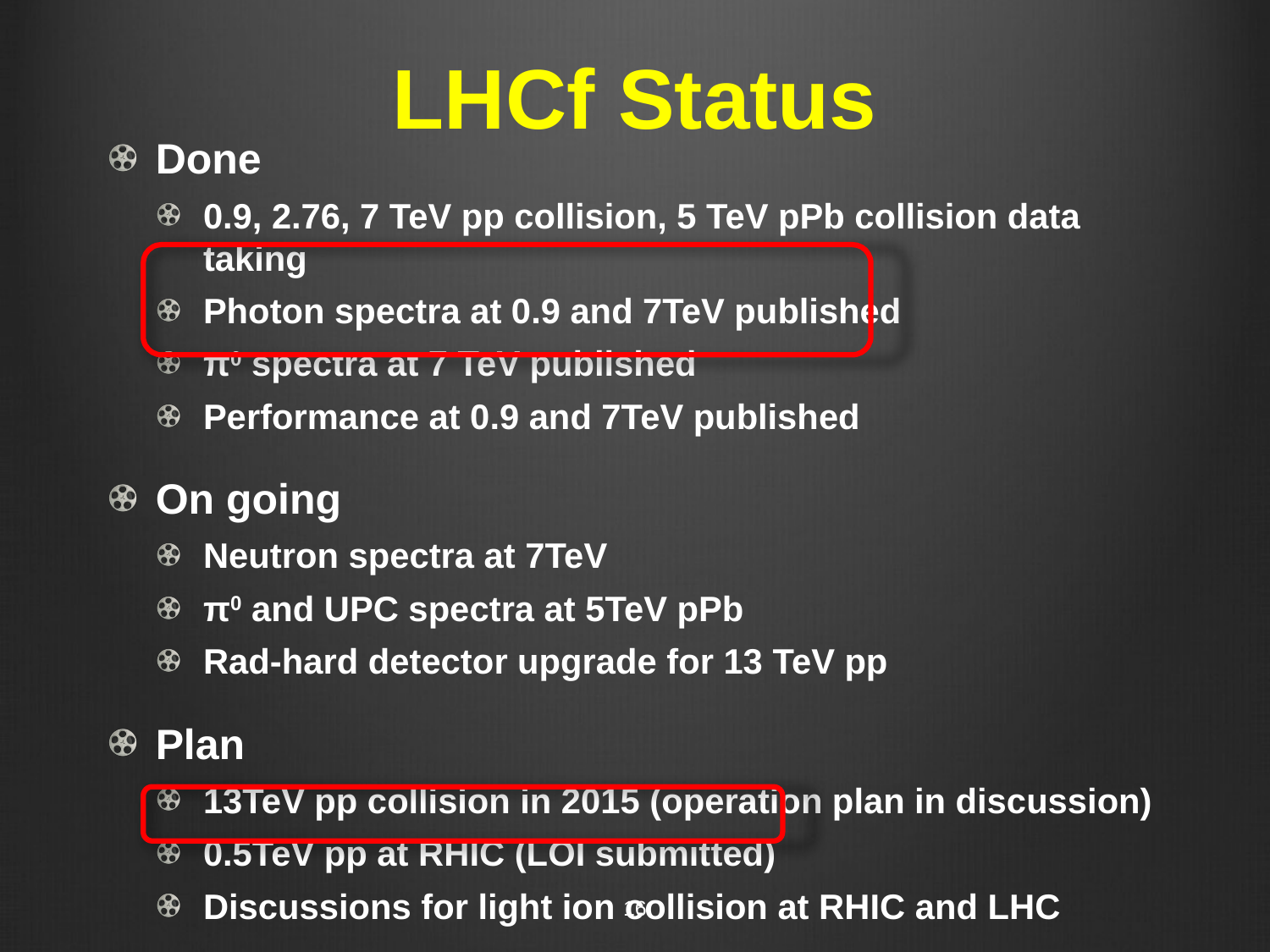

# LHCf Status
Done
0.9, 2.76, 7 TeV pp collision, 5 TeV pPb collision data taking
Photon spectra at 0.9 and 7TeV published
π0 spectra at 7 TeV published
Performance at 0.9 and 7TeV published
On going
Neutron spectra at 7TeV
π0 and UPC spectra at 5TeV pPb
Rad-hard detector upgrade for 13 TeV pp
Plan
13TeV pp collision in 2015 (operation plan in discussion)
0.5TeV pp at RHIC (LOI submitted)
Discussions for light ion collision at RHIC and LHC

16